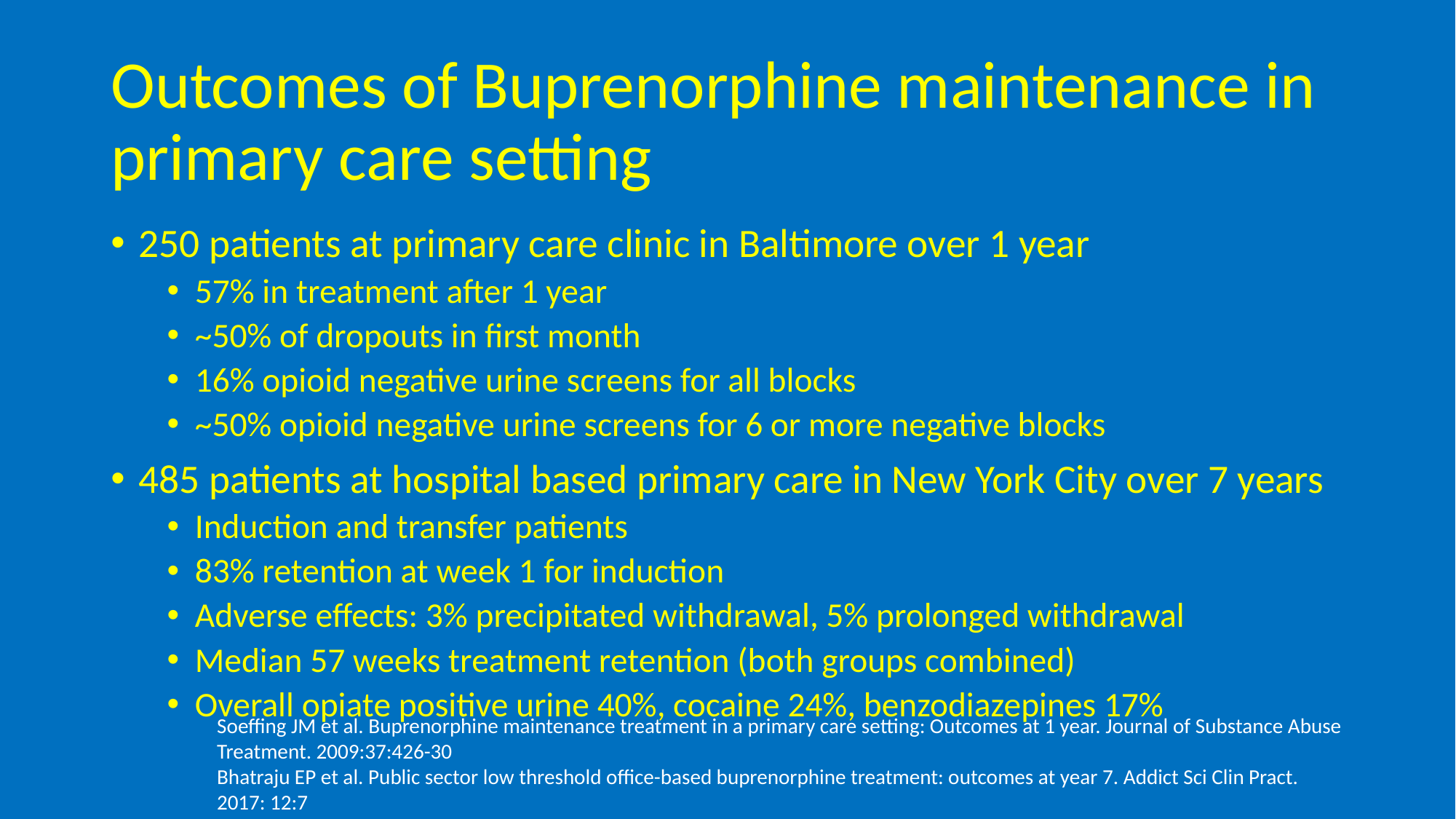

# Outcomes of Buprenorphine maintenance in primary care setting
250 patients at primary care clinic in Baltimore over 1 year
57% in treatment after 1 year
~50% of dropouts in first month
16% opioid negative urine screens for all blocks
~50% opioid negative urine screens for 6 or more negative blocks
485 patients at hospital based primary care in New York City over 7 years
Induction and transfer patients
83% retention at week 1 for induction
Adverse effects: 3% precipitated withdrawal, 5% prolonged withdrawal
Median 57 weeks treatment retention (both groups combined)
Overall opiate positive urine 40%, cocaine 24%, benzodiazepines 17%

Soeffing JM et al. Buprenorphine maintenance treatment in a primary care setting: Outcomes at 1 year. Journal of Substance Abuse Treatment. 2009:37:426-30
Bhatraju EP et al. Public sector low threshold office-based buprenorphine treatment: outcomes at year 7. Addict Sci Clin Pract. 2017: 12:7